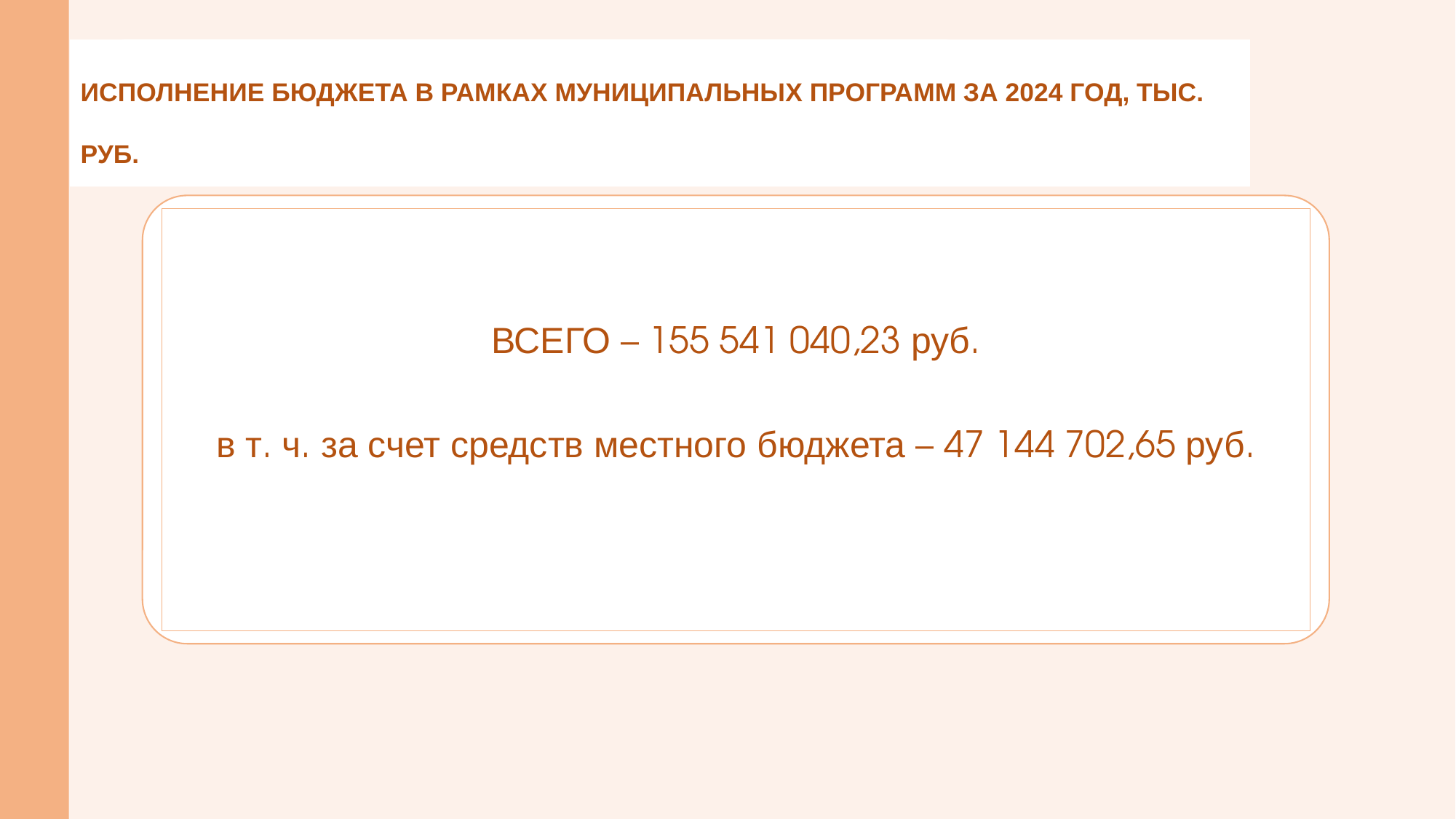

ИСПОЛНЕНИЕ БЮДЖЕТА В РАМКАХ МУНИЦИПАЛЬНЫХ ПРОГРАММ ЗА 2024 ГОД, ТЫС. РУБ.

ВСЕГО – 155 541 040,23 руб.

в т. ч. за счет средств местного бюджета – 47 144 702,65 руб.